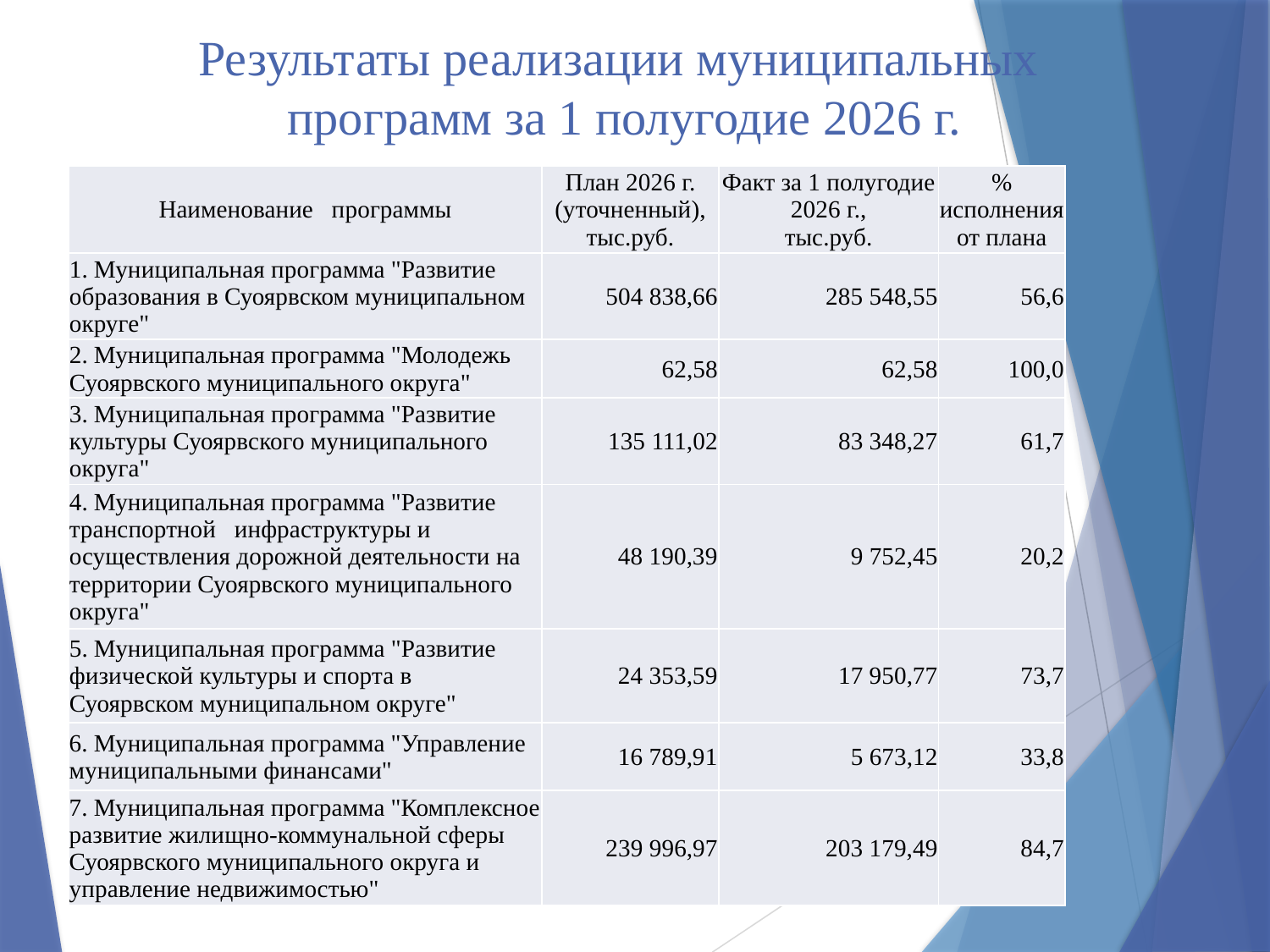

# Результаты реализации муниципальных программ за 1 полугодие 2026 г.
| Наименование программы | План 2026 г. (уточненный), тыс.руб. | Факт за 1 полугодие 2026 г., тыс.руб. | % исполнения от плана |
| --- | --- | --- | --- |
| 1. Муниципальная программа "Развитие образования в Суоярвском муниципальном округе" | 504 838,66 | 285 548,55 | 56,6 |
| 2. Муниципальная программа "Молодежь Суоярвского муниципального округа" | 62,58 | 62,58 | 100,0 |
| 3. Муниципальная программа "Развитие культуры Суоярвского муниципального округа" | 135 111,02 | 83 348,27 | 61,7 |
| 4. Муниципальная программа "Развитие транспортной инфраструктуры и осуществления дорожной деятельности на территории Суоярвского муниципального округа" | 48 190,39 | 9 752,45 | 20,2 |
| 5. Муниципальная программа "Развитие физической культуры и спорта в Суоярвском муниципальном округе" | 24 353,59 | 17 950,77 | 73,7 |
| 6. Муниципальная программа "Управление муниципальными финансами" | 16 789,91 | 5 673,12 | 33,8 |
| 7. Муниципальная программа "Комплексное развитие жилищно-коммунальной сферы Суоярвского муниципального округа и управление недвижимостью" | 239 996,97 | 203 179,49 | 84,7 |